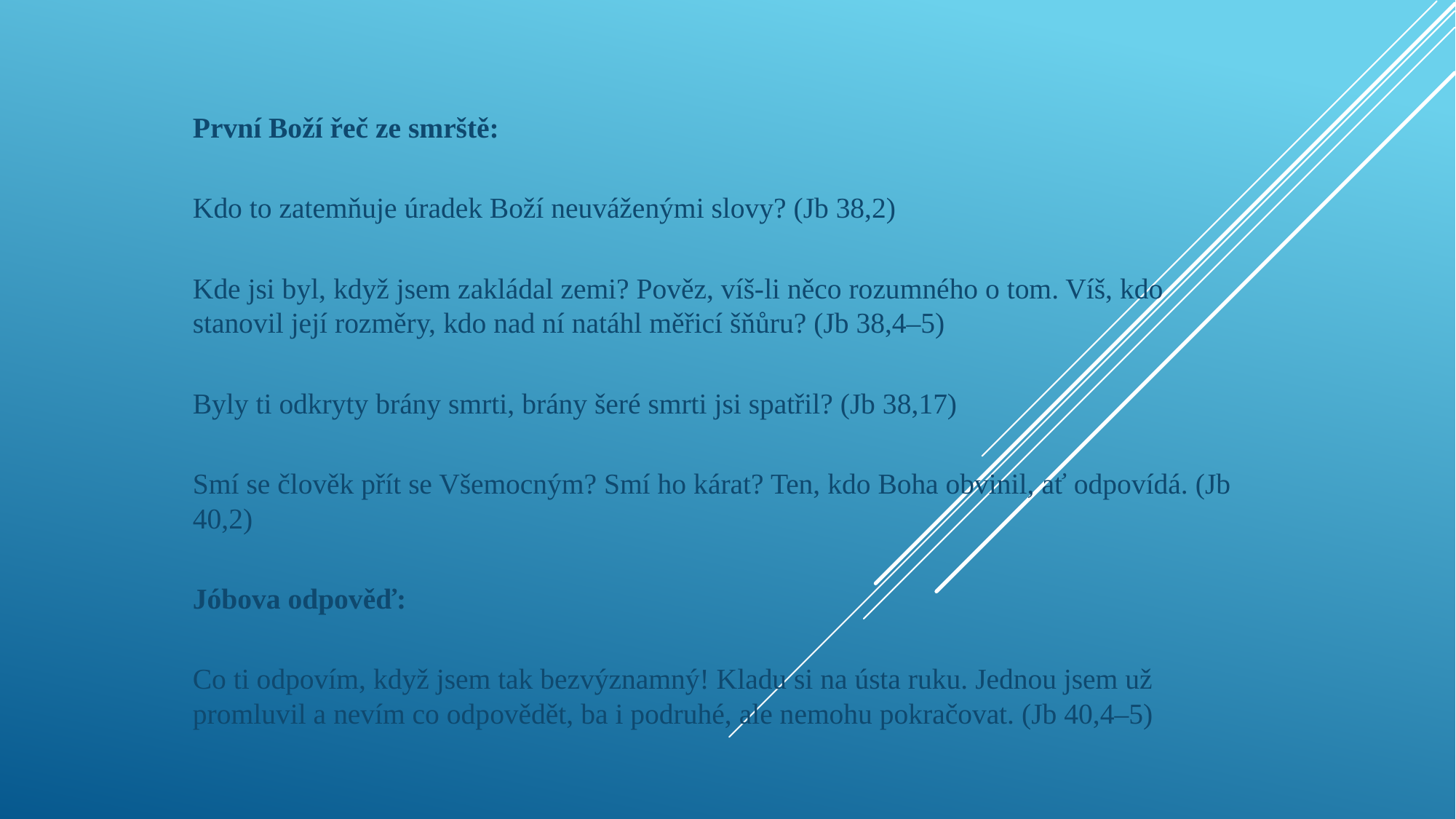

#
První Boží řeč ze smrště:

Kdo to zatemňuje úradek Boží neuváženými slovy? (Jb 38,2)

Kde jsi byl, když jsem zakládal zemi? Pověz, víš-li něco rozumného o tom. Víš, kdo stanovil její rozměry, kdo nad ní natáhl měřicí šňůru? (Jb 38,4–5)

Byly ti odkryty brány smrti, brány šeré smrti jsi spatřil? (Jb 38,17)

Smí se člověk přít se Všemocným? Smí ho kárat? Ten, kdo Boha obvinil, ať odpovídá. (Jb 40,2)

Jóbova odpověď:

Co ti odpovím, když jsem tak bezvýznamný! Kladu si na ústa ruku. Jednou jsem už promluvil a nevím co odpovědět, ba i podruhé, ale nemohu pokračovat. (Jb 40,4–5)